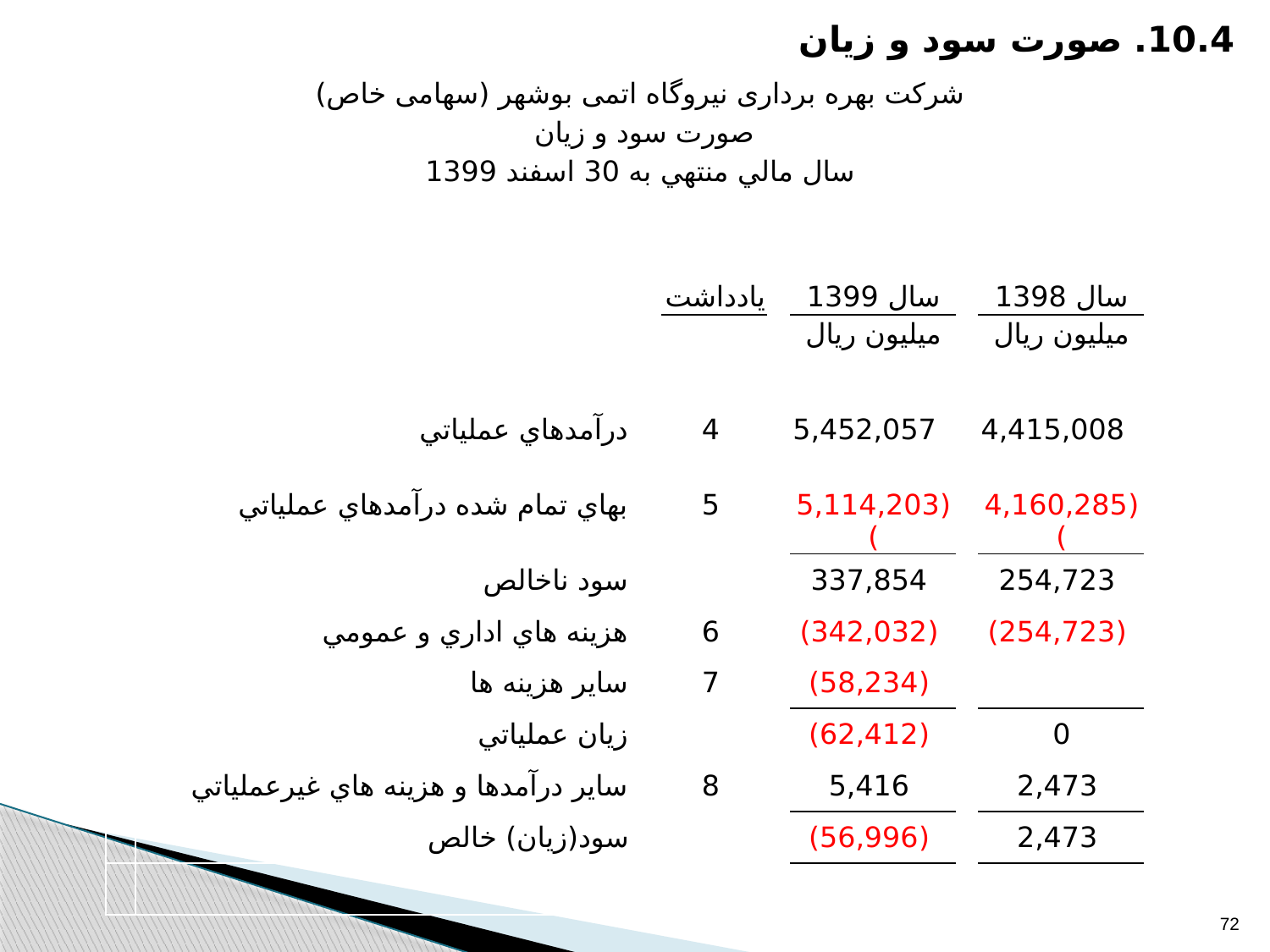

10.4. صورت سود و زيان
| شركت بهره برداری نیروگاه اتمی بوشهر (سهامی خاص) |  |  |  |  |  |  |  |  |
| --- | --- | --- | --- | --- | --- | --- | --- | --- |
| صورت سود و زيان |  |  |  |  |  |  |  |  |
| سال مالي منتهي به 30 اسفند 1399 |  |  |  |  |  |  |  |  |
|  |  |  |  |  |  |  |  |  |
|  |  |  |  |  |  |  |  |  |
|  |  |  | يادداشت |  | سال 1399 |  | سال 1398 |  |
|  |  |  |  |  | ميليون ريال |  | ميليون ريال |  |
|  |  |  |  |  |  |  |  |  |
|  | درآمدهاي عملياتي |  | 4 |  | 5,452,057 |  | 4,415,008 |  |
|  | بهاي تمام شده درآمدهاي عملياتي |  | 5 |  | (5,114,203) |  | (4,160,285) |  |
|  | سود ناخالص |  |  |  | 337,854 |  | 254,723 |  |
|  | هزينه هاي اداري و عمومي |  | 6 |  | (342,032) |  | (254,723) |  |
|  | ساير هزينه ها |  | 7 |  | (58,234) |  |  |  |
|  | زيان عملياتي |  |  |  | (62,412) |  | 0 |  |
|  | ساير درآمدها و هزينه هاي غيرعملياتي |  | 8 |  | 5,416 |  | 2,473 |  |
|  | سود(زيان) خالص |  |  |  | (56,996) |  | 2,473 |  |
|  |  |  |  |  |  |  |  |  |
72